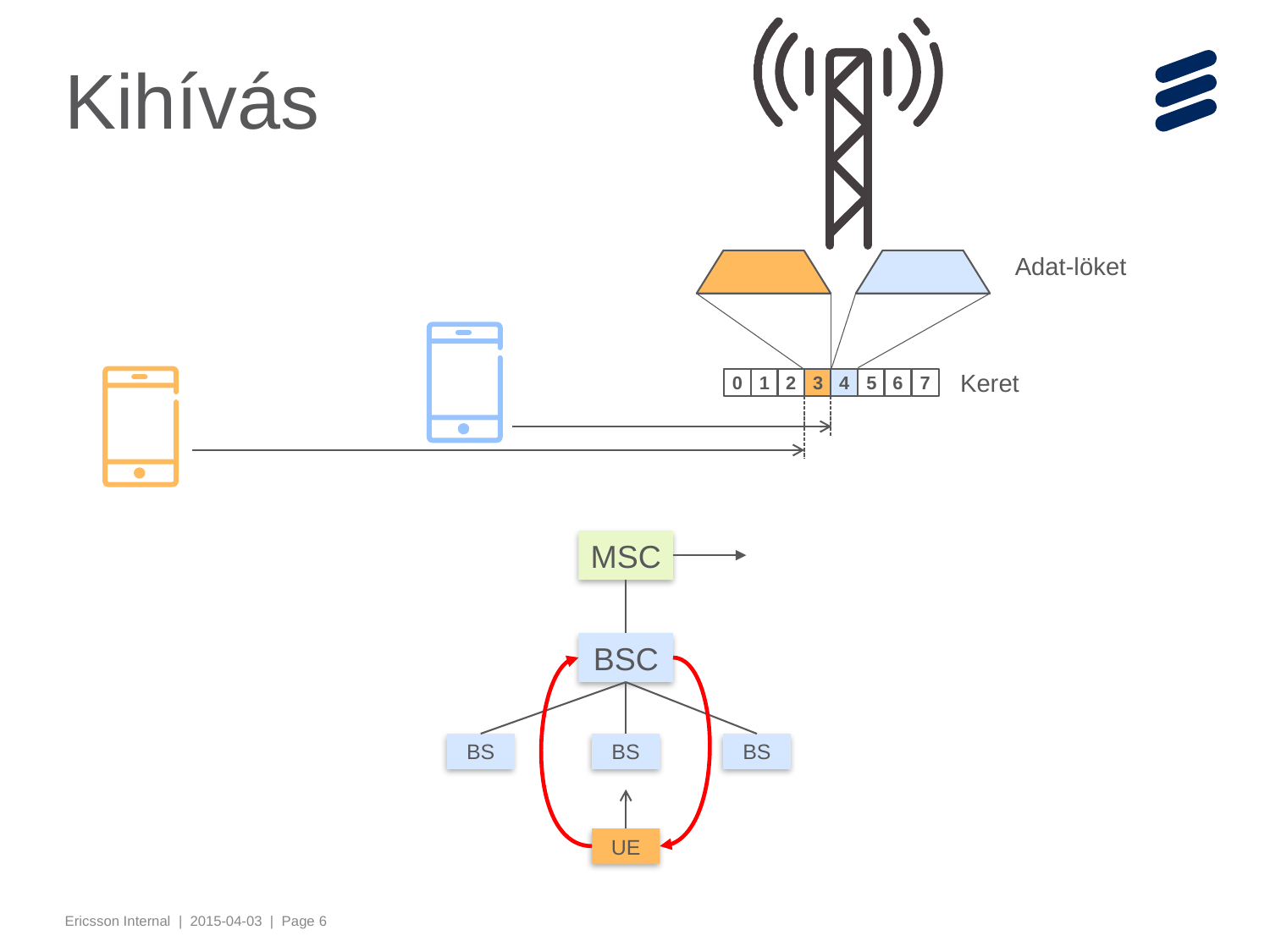

# Kihívás
Adat-löket

Keret

0
1
2
3
4
5
6
7
MSC
BSC
BS
BS
BS
UE